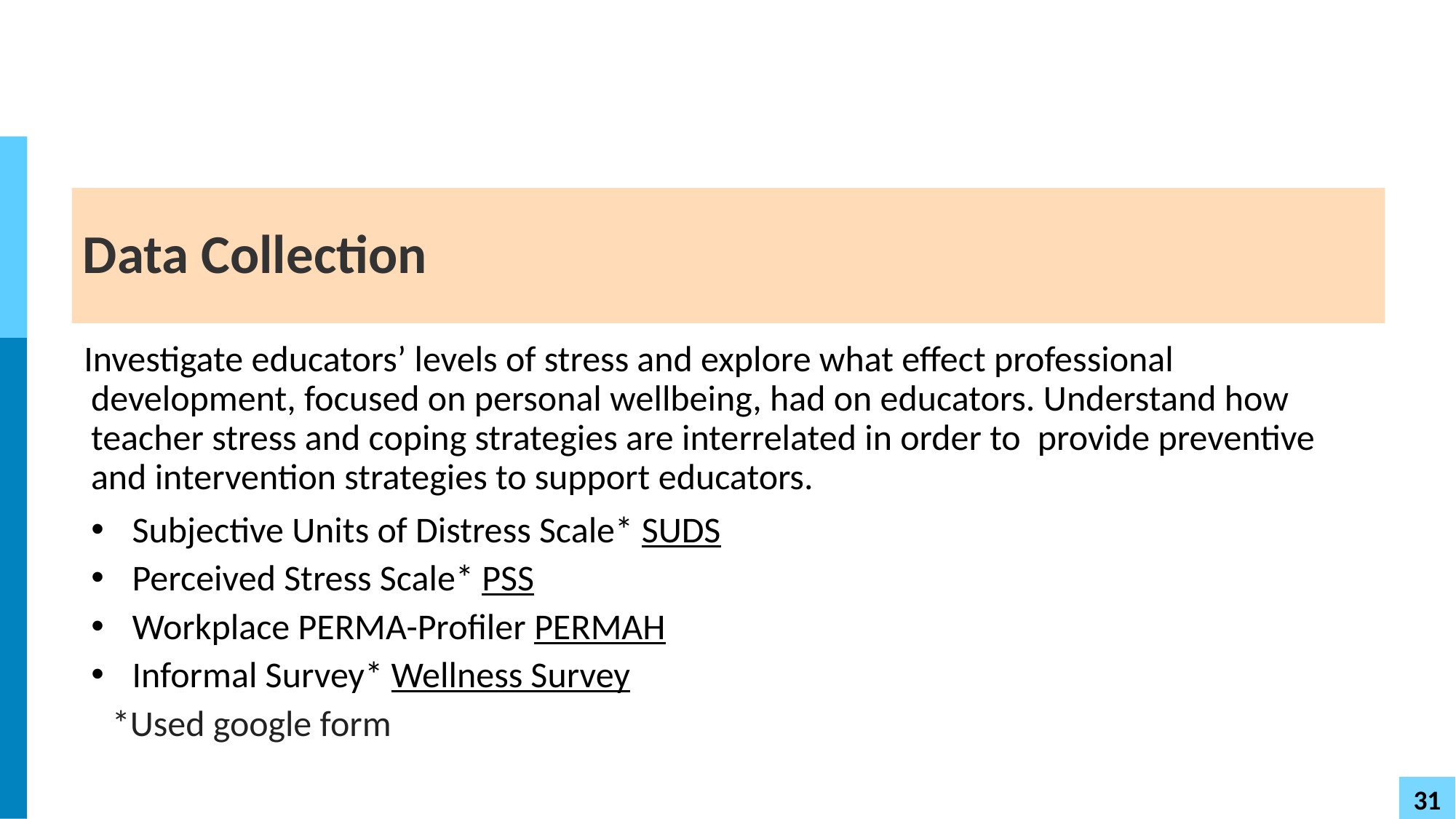

# Data Collection
Investigate educators’ levels of stress and explore what effect professional development, focused on personal wellbeing, had on educators. Understand how teacher stress and coping strategies are interrelated in order to  provide preventive and intervention strategies to support educators.
Subjective Units of Distress Scale* SUDS
Perceived Stress Scale* PSS
Workplace PERMA-Profiler PERMAH
Informal Survey* Wellness Survey
*Used google form